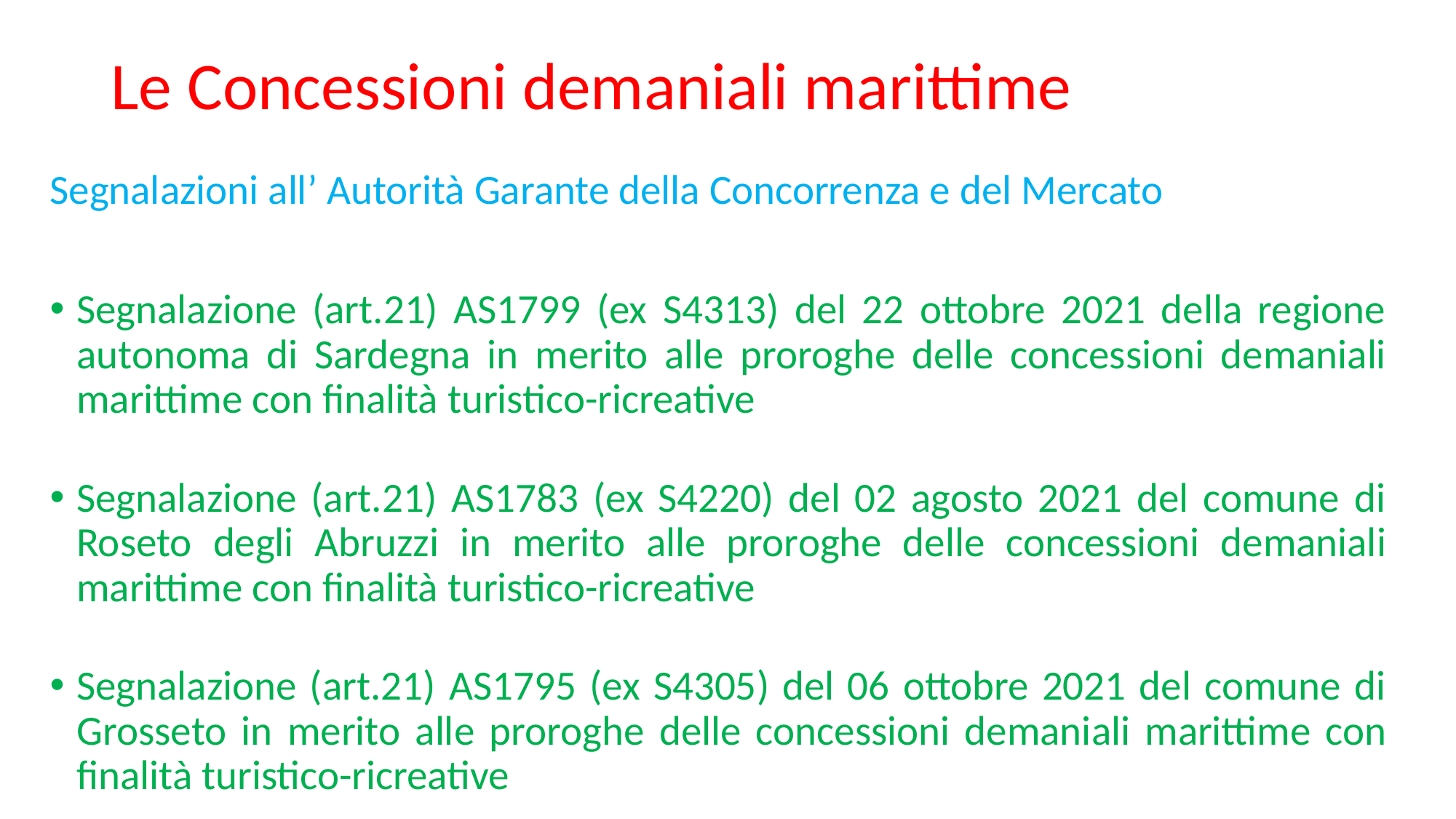

# Le Concessioni demaniali marittime
Segnalazioni all’ Autorità Garante della Concorrenza e del Mercato

Segnalazione (art.21) AS1799 (ex S4313) del 22 ottobre 2021 della regione autonoma di Sardegna in merito alle proroghe delle concessioni demaniali marittime con finalità turistico-ricreative

Segnalazione (art.21) AS1783 (ex S4220) del 02 agosto 2021 del comune di Roseto degli Abruzzi in merito alle proroghe delle concessioni demaniali marittime con finalità turistico-ricreative

Segnalazione (art.21) AS1795 (ex S4305) del 06 ottobre 2021 del comune di Grosseto in merito alle proroghe delle concessioni demaniali marittime con finalità turistico-ricreative